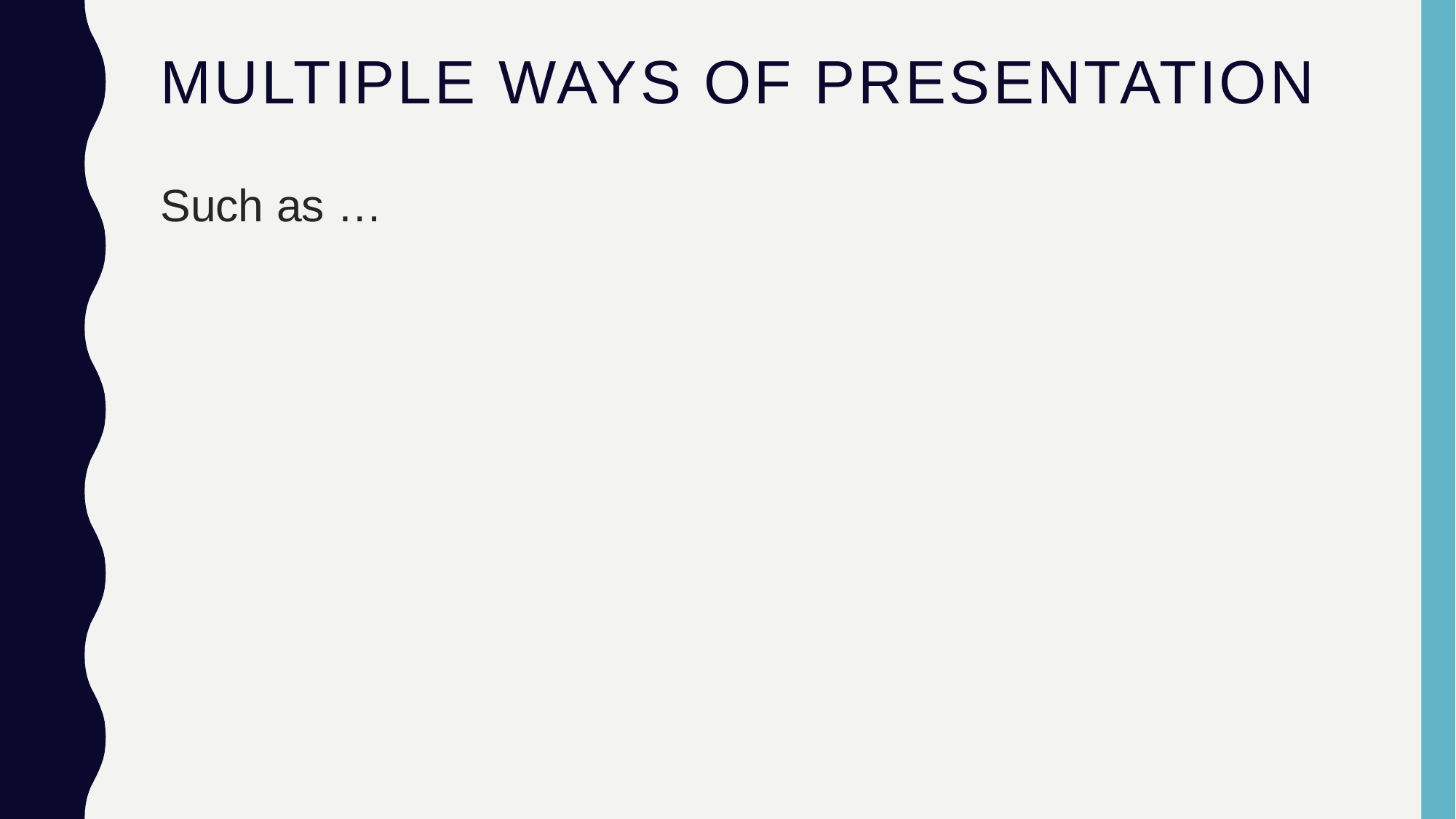

# multiple ways of presentation
Such as …